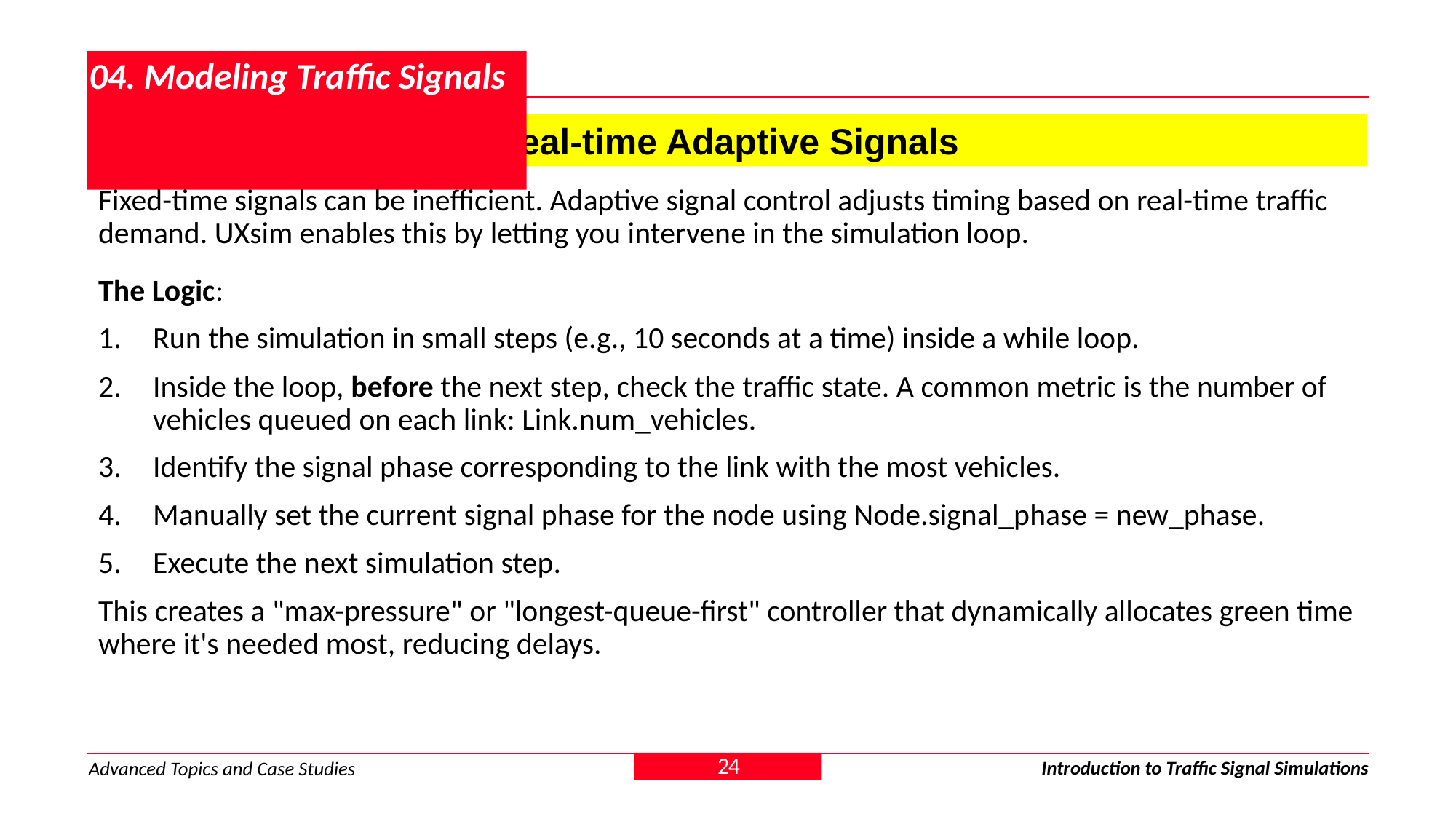

# 04. Modeling Traffic Signals
4.3. Advanced Control: Real-time Adaptive Signals
Fixed-time signals can be inefficient. Adaptive signal control adjusts timing based on real-time traffic demand. UXsim enables this by letting you intervene in the simulation loop.
The Logic:
Run the simulation in small steps (e.g., 10 seconds at a time) inside a while loop.
Inside the loop, before the next step, check the traffic state. A common metric is the number of vehicles queued on each link: Link.num_vehicles.
Identify the signal phase corresponding to the link with the most vehicles.
Manually set the current signal phase for the node using Node.signal_phase = new_phase.
Execute the next simulation step.
This creates a "max-pressure" or "longest-queue-first" controller that dynamically allocates green time where it's needed most, reducing delays.